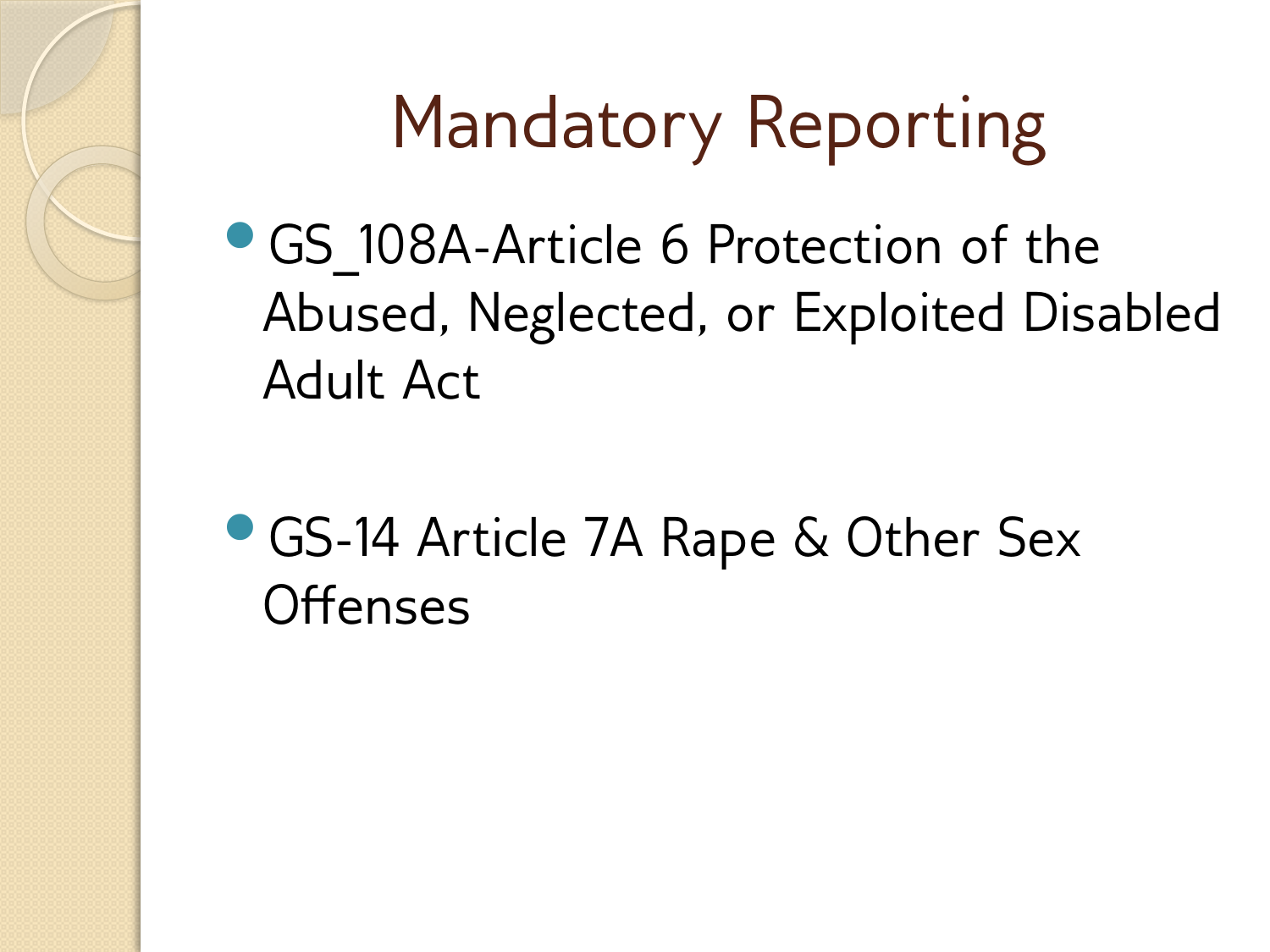

# Mandatory Reporting
GS_108A-Article 6 Protection of the Abused, Neglected, or Exploited Disabled Adult Act

GS-14 Article 7A Rape & Other Sex Offenses